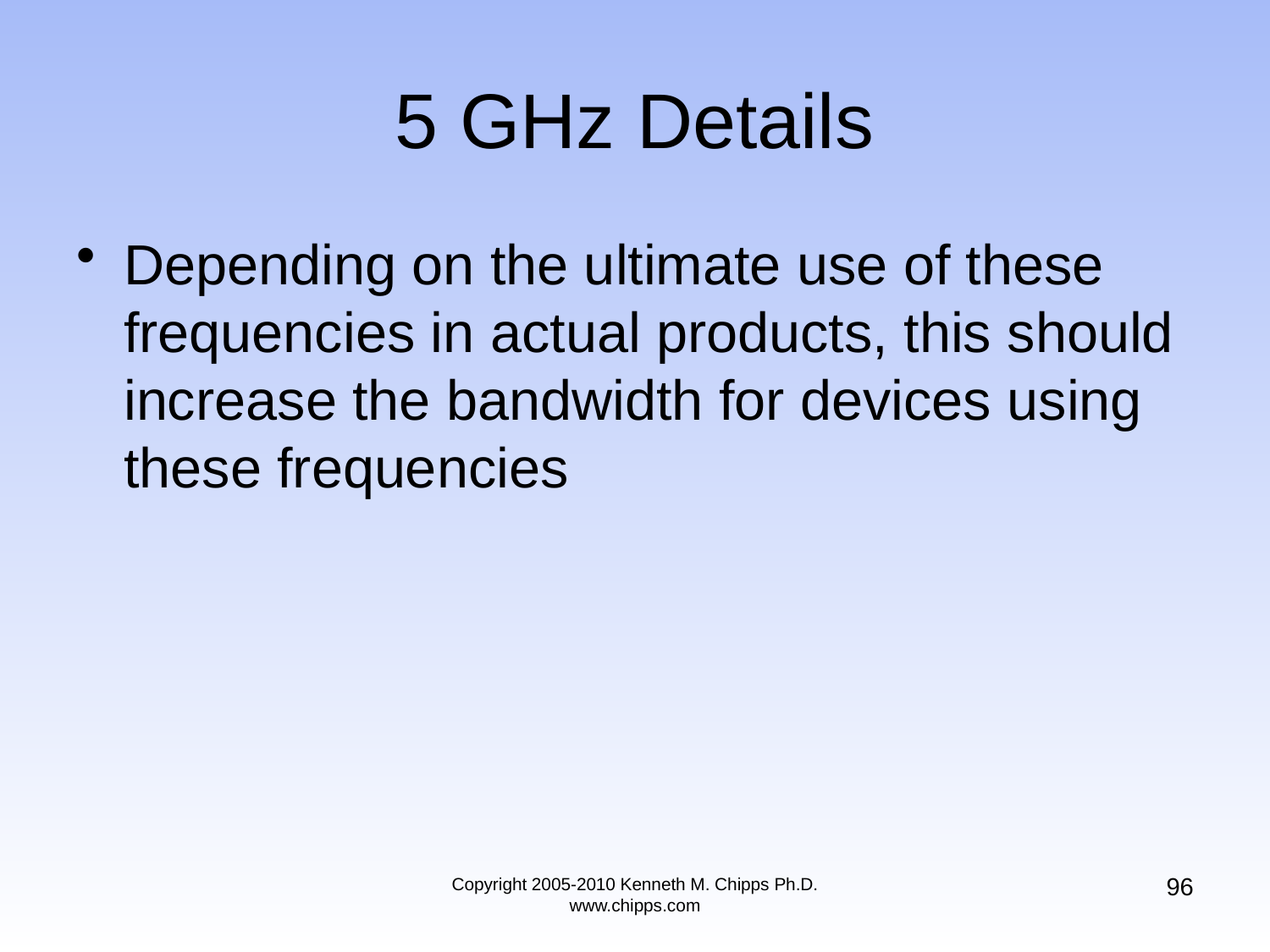

# 5 GHz Details
Depending on the ultimate use of these frequencies in actual products, this should increase the bandwidth for devices using these frequencies
96
Copyright 2005-2010 Kenneth M. Chipps Ph.D. www.chipps.com